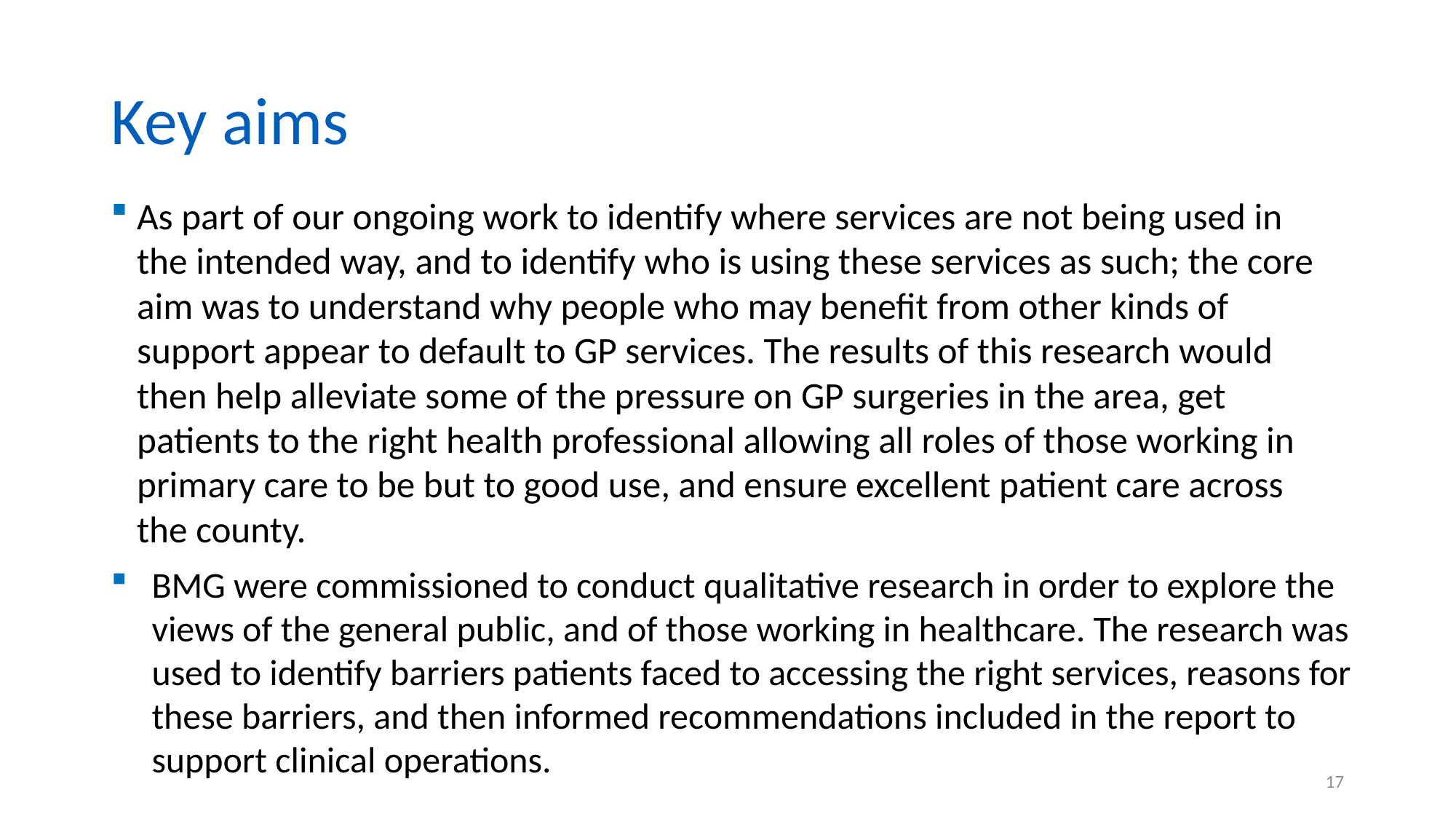

# Key aims
As part of our ongoing work to identify where services are not being used in the intended way, and to identify who is using these services as such; the core aim was to understand why people who may benefit from other kinds of support appear to default to GP services. The results of this research would then help alleviate some of the pressure on GP surgeries in the area, get patients to the right health professional allowing all roles of those working in primary care to be but to good use, and ensure excellent patient care across the county.
BMG were commissioned to conduct qualitative research in order to explore the views of the general public, and of those working in healthcare. The research was used to identify barriers patients faced to accessing the right services, reasons for these barriers, and then informed recommendations included in the report to support clinical operations.
17